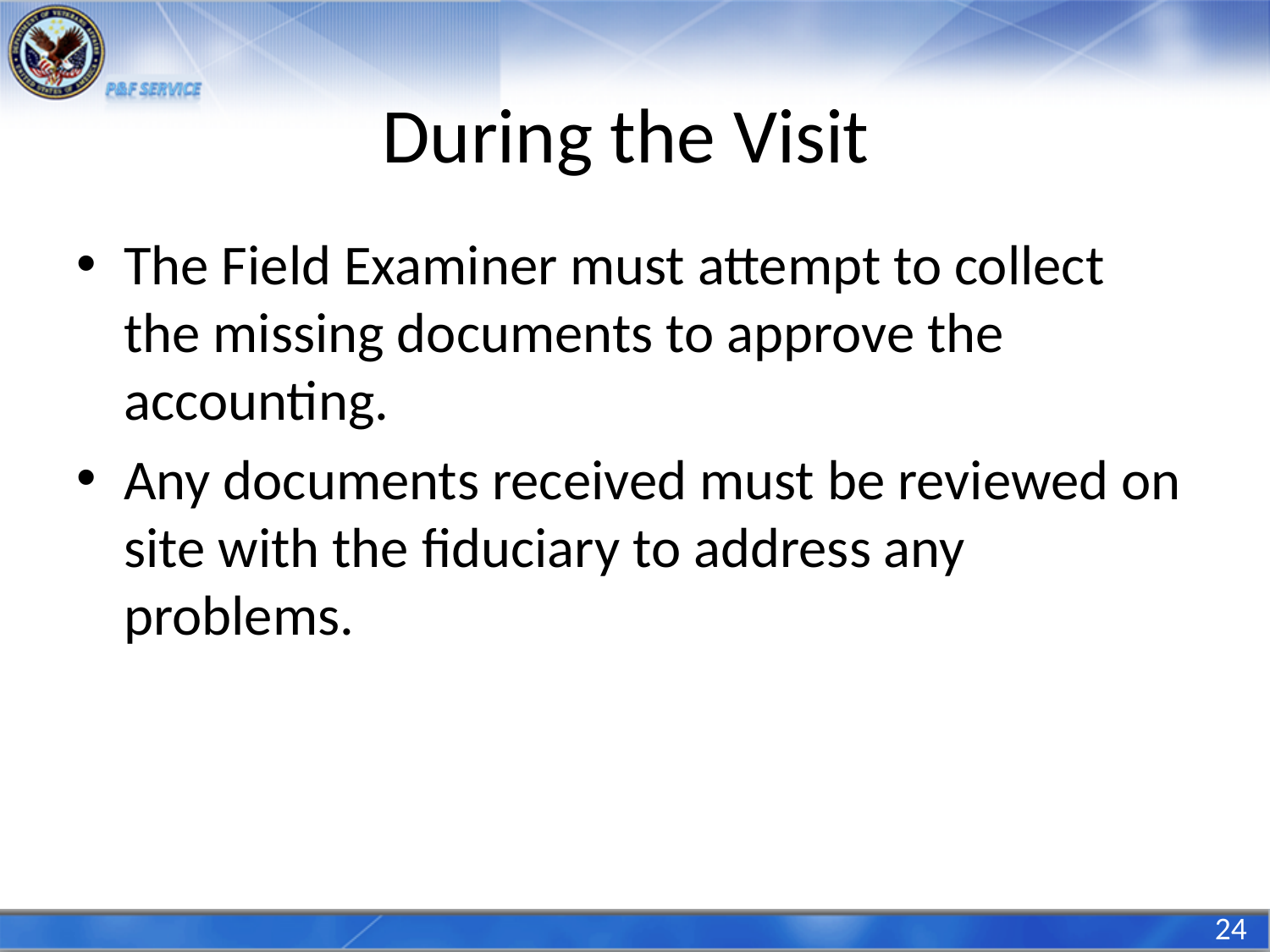

# During the Visit
The Field Examiner must attempt to collect the missing documents to approve the accounting.
Any documents received must be reviewed on site with the fiduciary to address any problems.

24